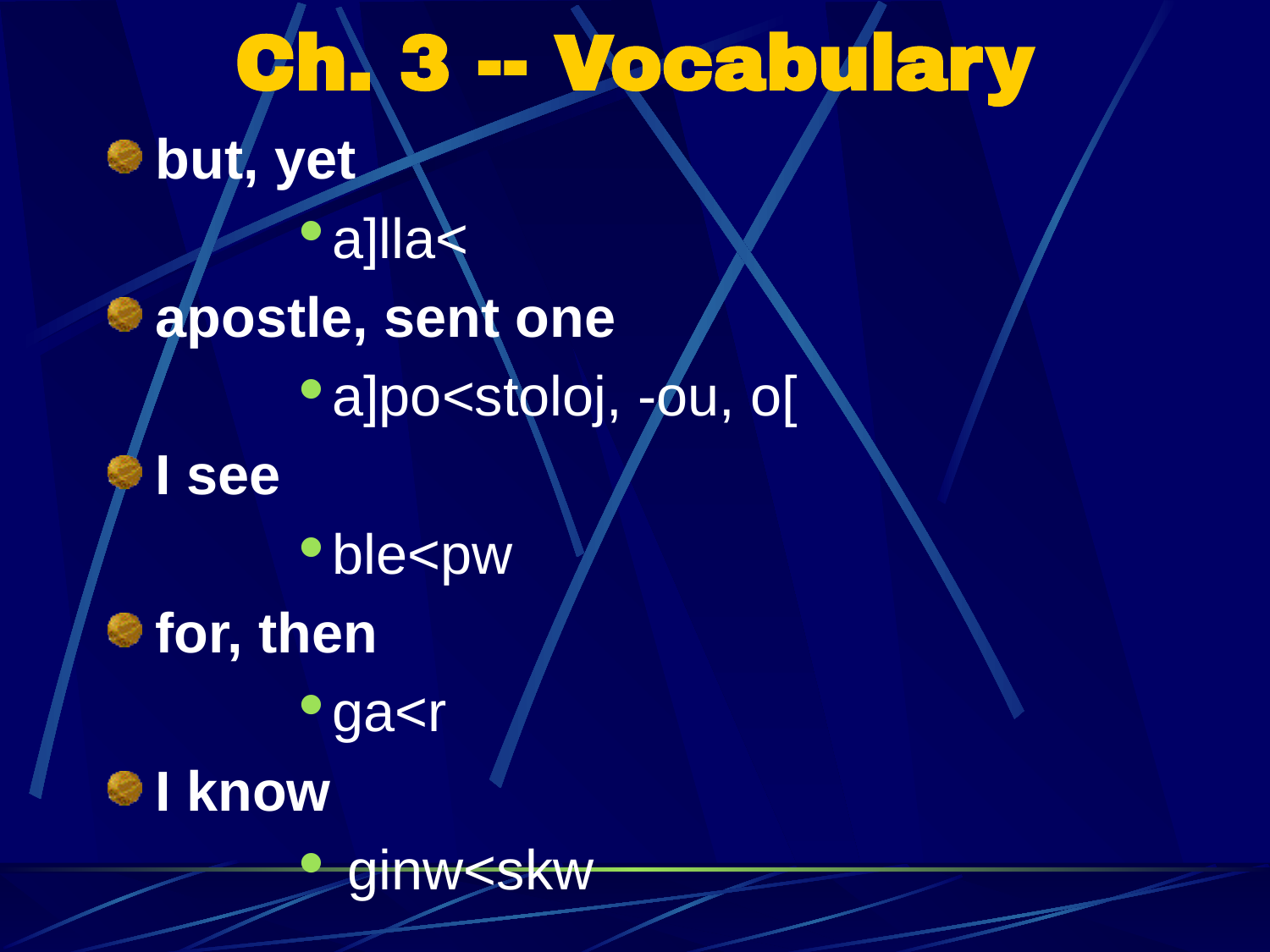

# Ch. 3 -- Vocabulary
but, yet
a]lla<
apostle, sent one
a]po<stoloj, -ou, o[
I see
ble<pw
for, then
ga<r
I know
 ginw<skw